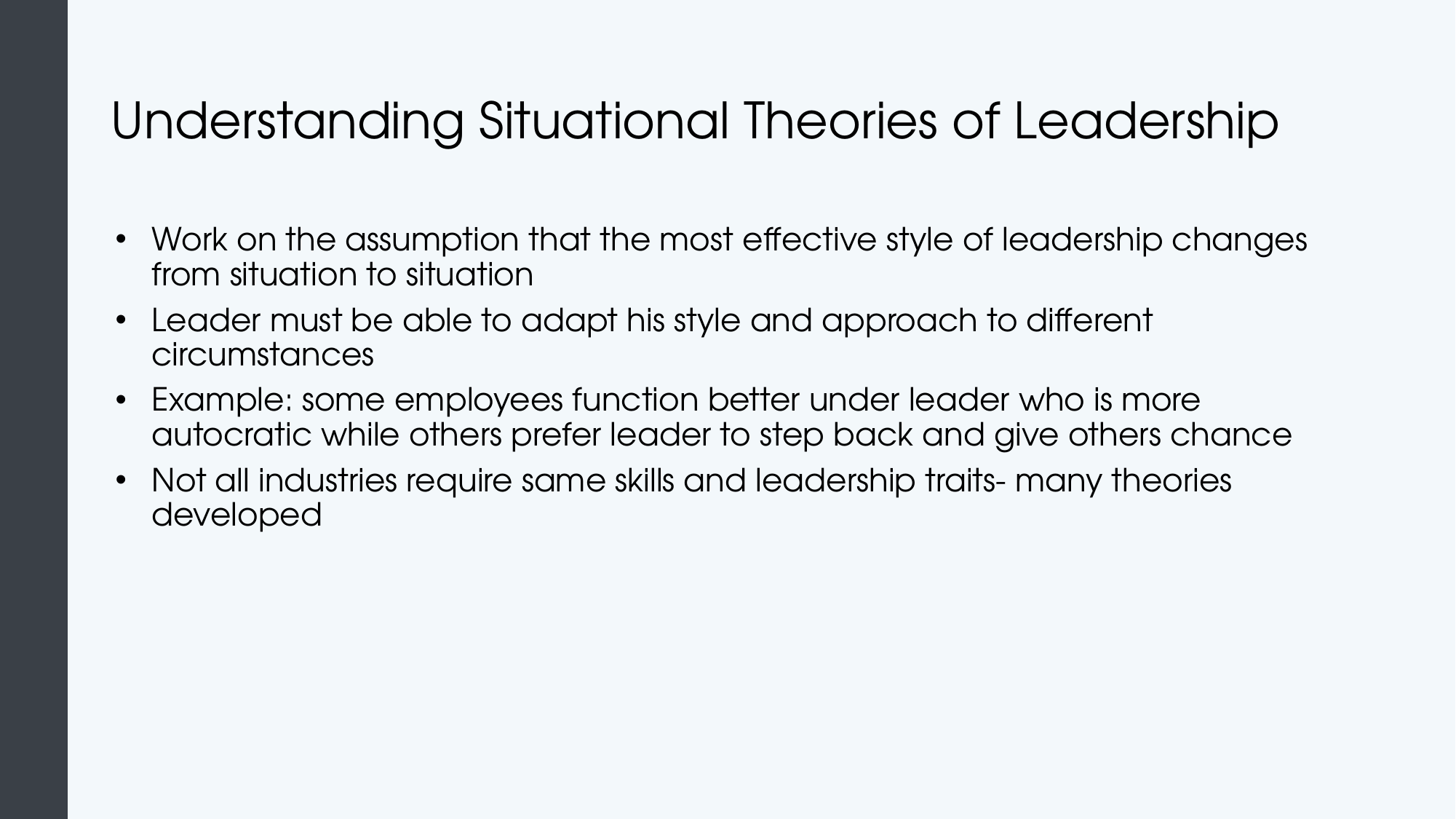

# Understanding Situational Theories of Leadership
Work on the assumption that the most effective style of leadership changes from situation to situation
Leader must be able to adapt his style and approach to different circumstances
Example: some employees function better under leader who is more autocratic while others prefer leader to step back and give others chance
Not all industries require same skills and leadership traits- many theories developed